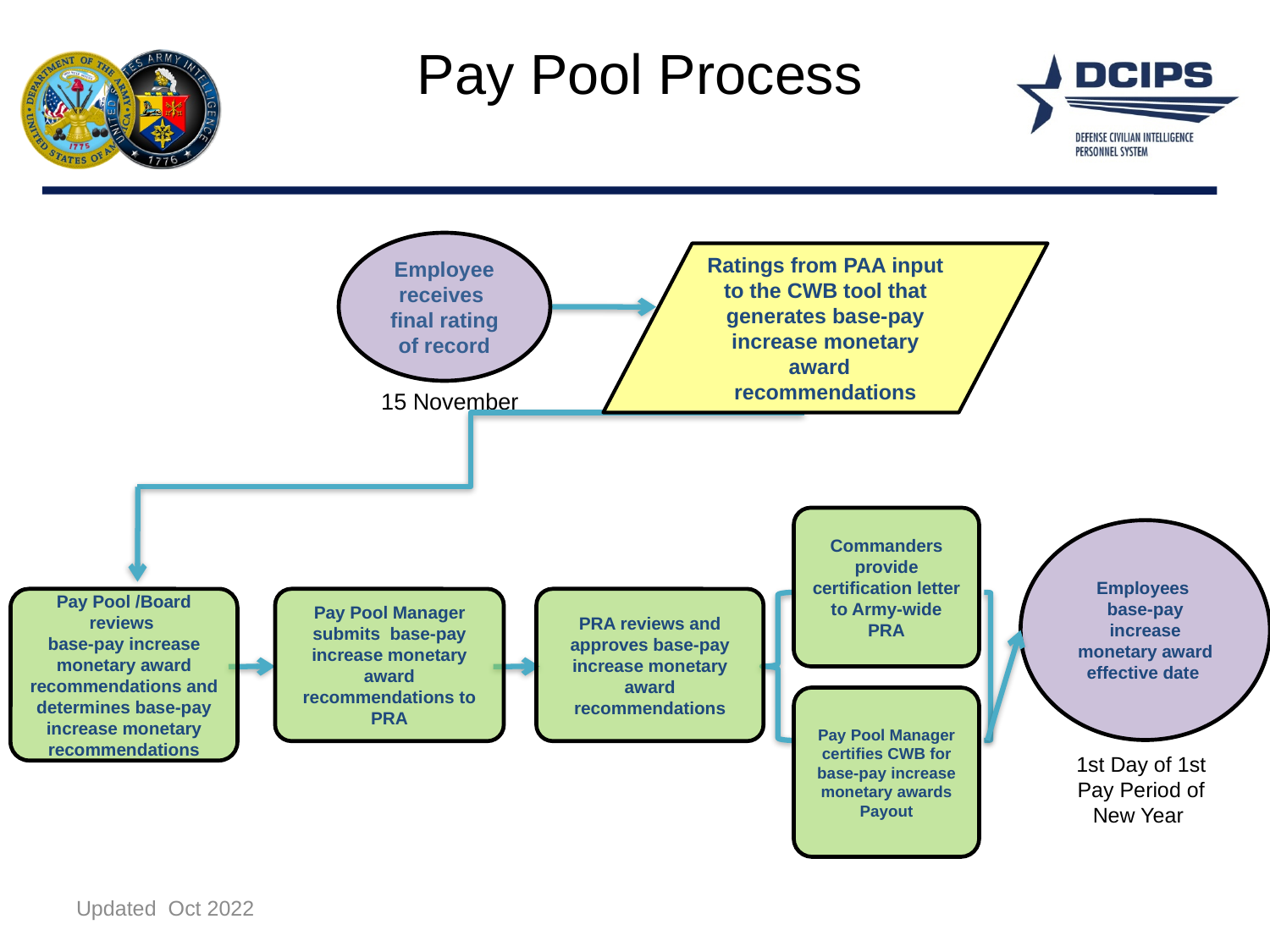

Pay Pool Process
Employee receives
final rating of record
Ratings from PAA input to the CWB tool that generates base-pay increase monetary award   recommendations
15 November
Commanders provide certification letter to Army-wide PRA
Employees
base-pay increase monetary award effective date
Pay Pool /Board reviews
base-pay increase monetary award recommendations and determines base-pay increase monetary recommendations
Pay Pool Manager submits  base-pay increase monetary award recommendations to PRA
PRA reviews and approves base-pay increase monetary award recommendations

Pay Pool Manager certifies CWB for base-pay increase monetary awards Payout
1st Day of 1st Pay Period of New Year
Updated  Oct 2022